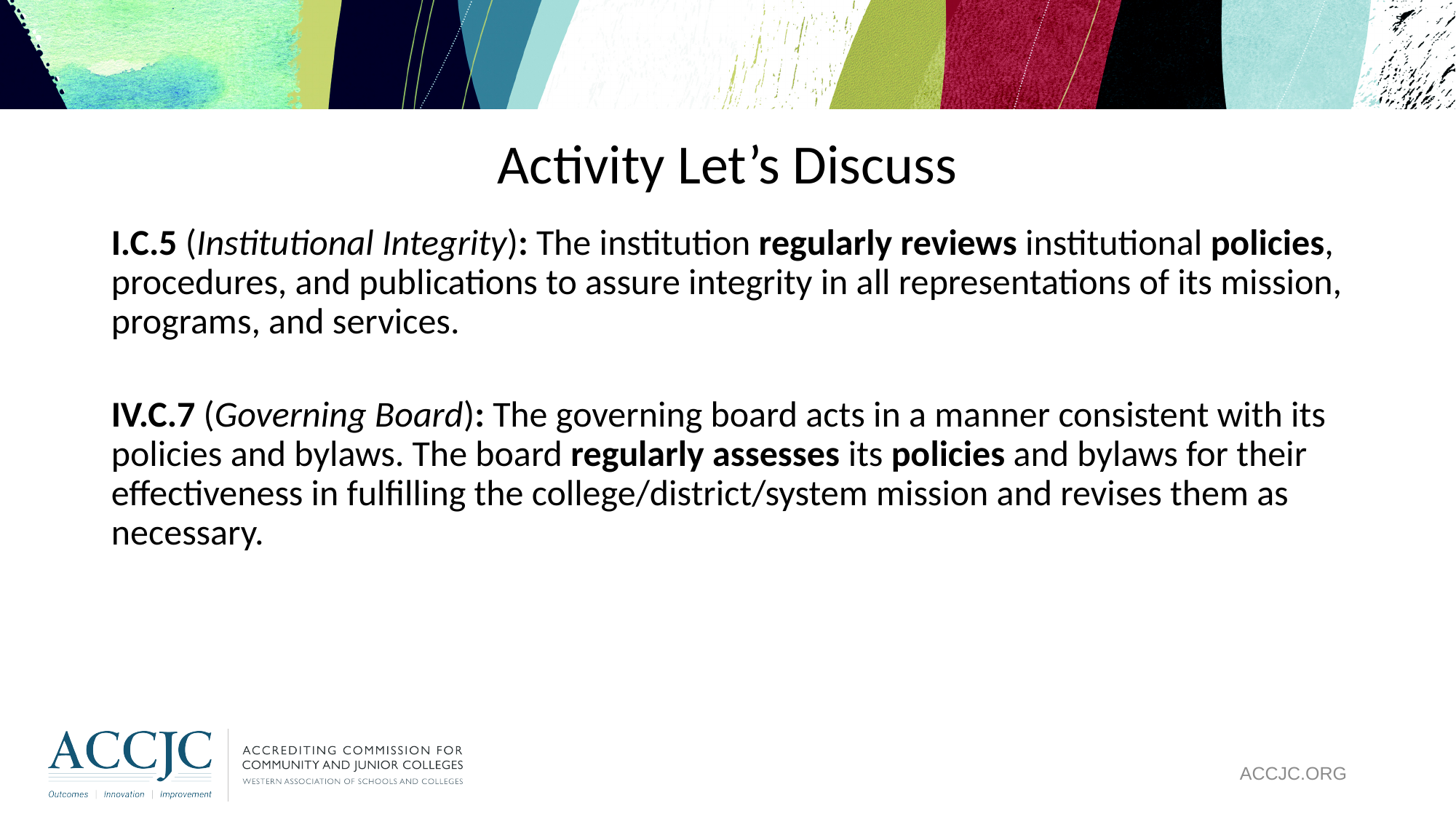

# Activity Let’s Discuss
I.C.5 (Institutional Integrity): The institution regularly reviews institutional policies, procedures, and publications to assure integrity in all representations of its mission, programs, and services.

IV.C.7 (Governing Board): The governing board acts in a manner consistent with its policies and bylaws. The board regularly assesses its policies and bylaws for their effectiveness in fulfilling the college/district/system mission and revises them as necessary.